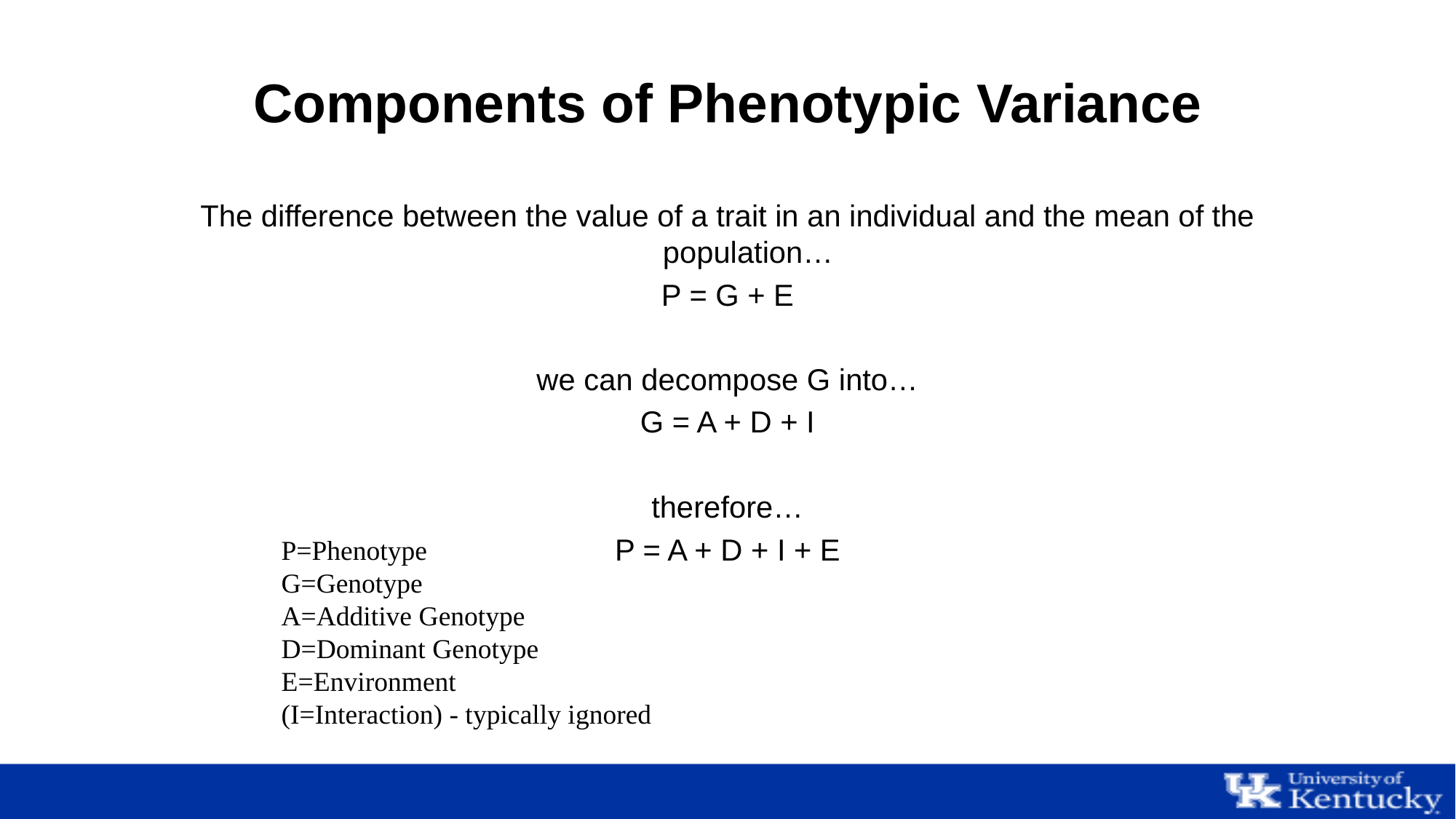

# Components of Phenotypic Variance
The difference between the value of a trait in an individual and the mean of the population…
P = G + E

we can decompose G into…
G = A + D + I

therefore…
P = A + D + I + E
P=Phenotype
G=Genotype
A=Additive Genotype
D=Dominant Genotype
E=Environment
(I=Interaction) - typically ignored